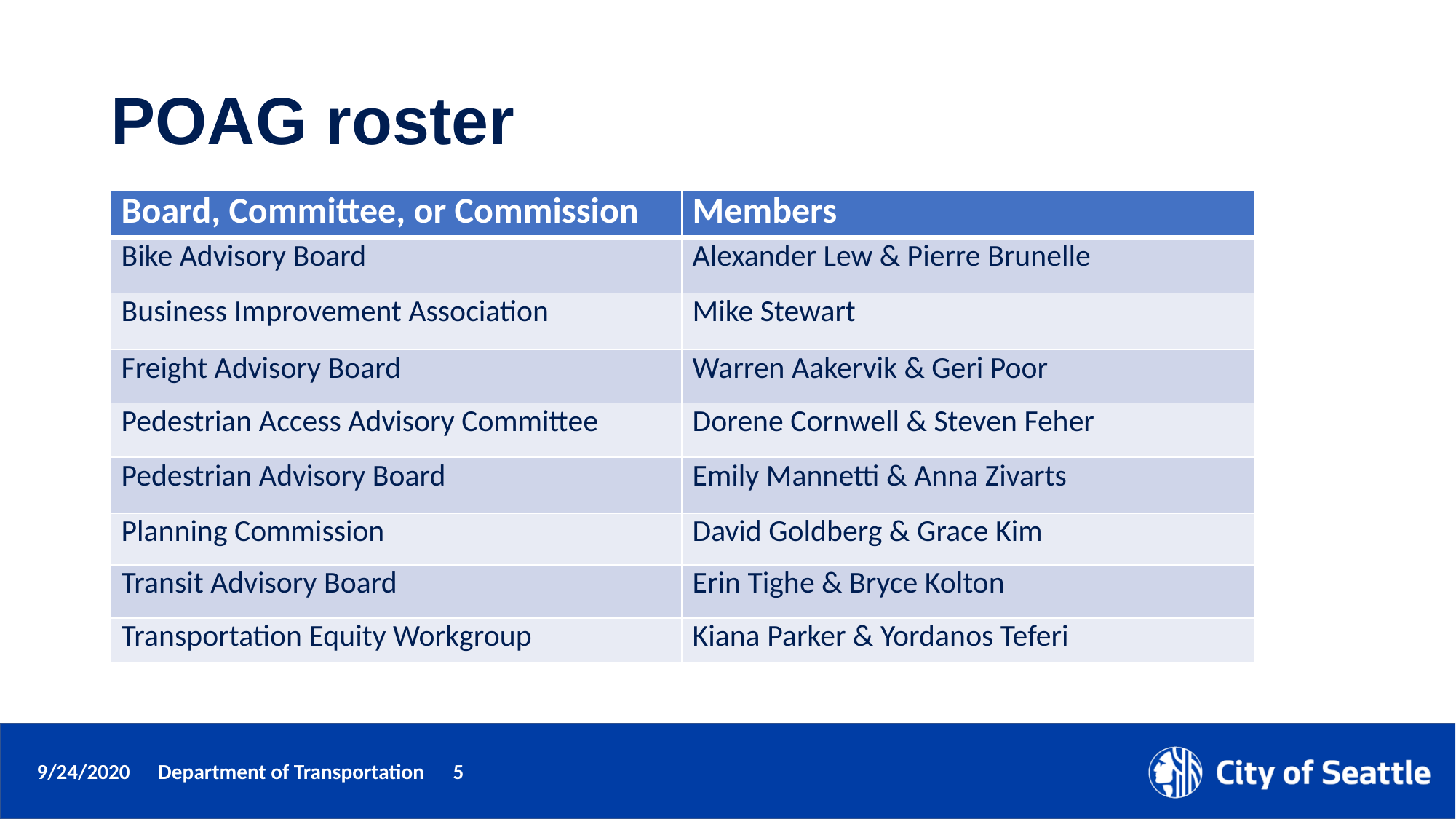

# POAG roster
| Board, Committee, or Commission | Members |
| --- | --- |
| Bike Advisory Board | Alexander Lew & Pierre Brunelle |
| Business Improvement Association | Mike Stewart |
| Freight Advisory Board | Warren Aakervik & Geri Poor |
| Pedestrian Access Advisory Committee | Dorene Cornwell & Steven Feher |
| Pedestrian Advisory Board | Emily Mannetti & Anna Zivarts |
| Planning Commission | David Goldberg & Grace Kim |
| Transit Advisory Board | Erin Tighe & Bryce Kolton |
| Transportation Equity Workgroup | Kiana Parker & Yordanos Teferi |